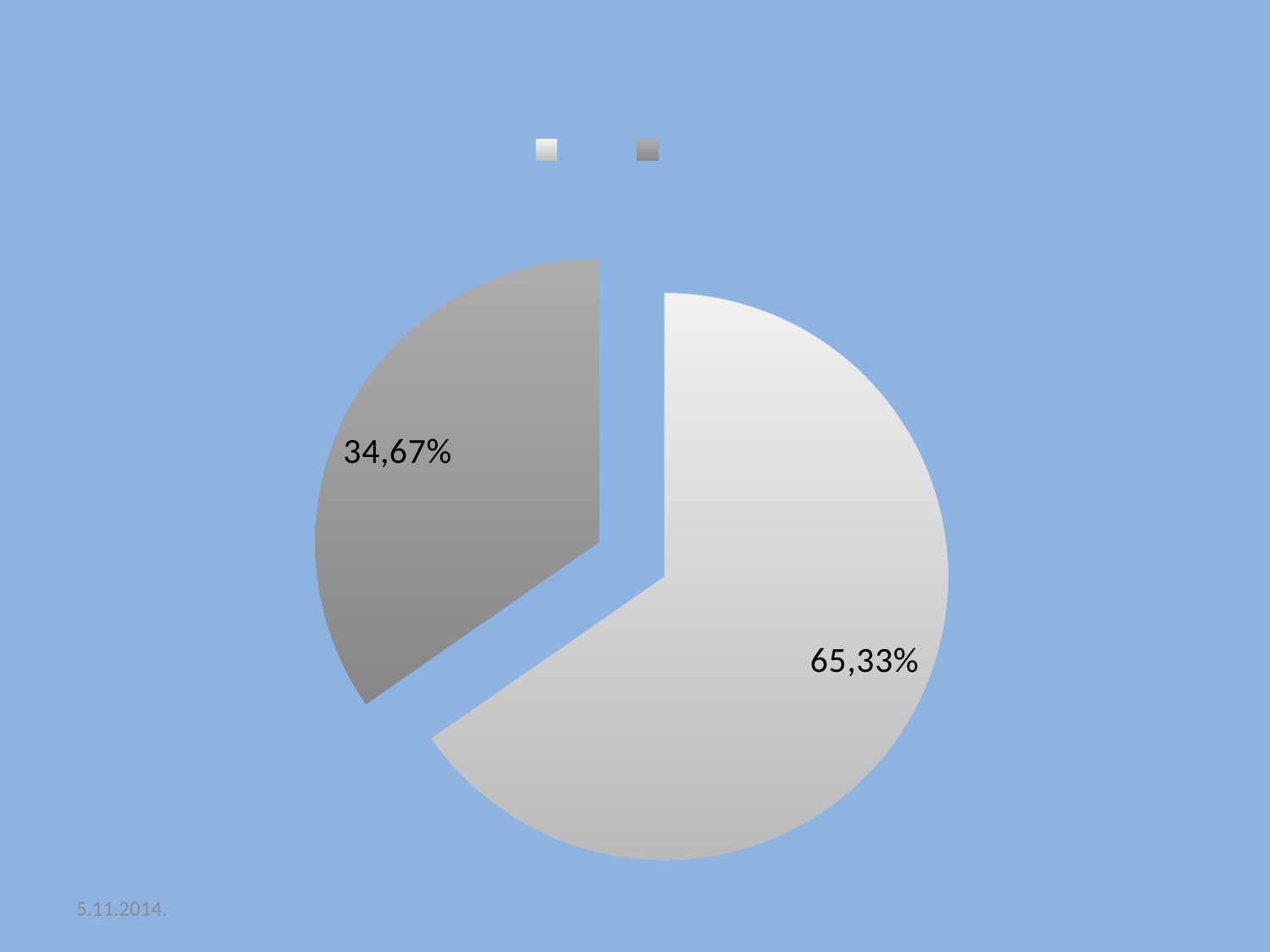

### Chart: Utječe li Internet na tvoju socijalizaciju?

| Category |  |
|---|---|
| Da | 49.0 |
| Ne | 26.0 |
5.11.2014.